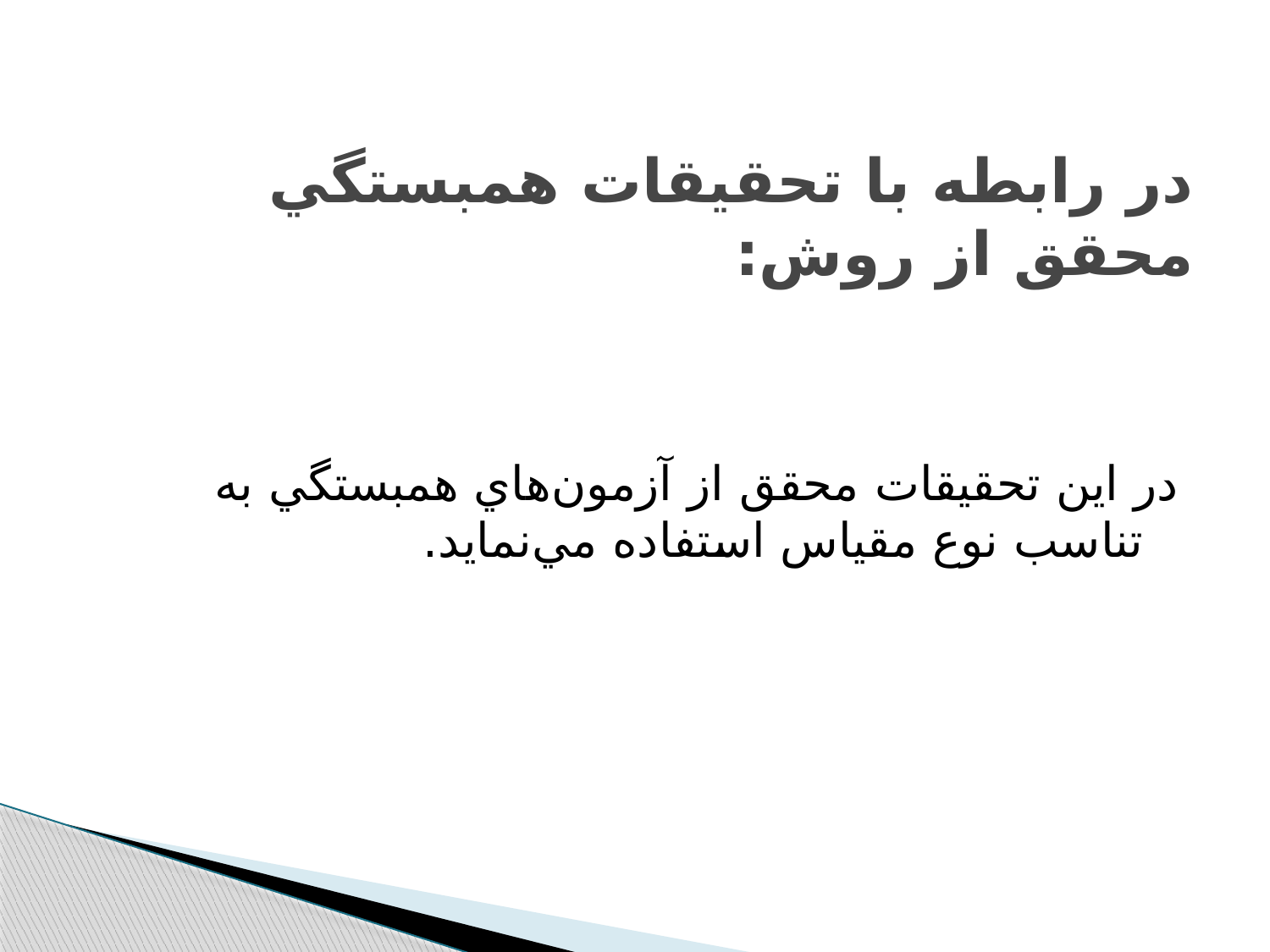

# در رابطه با تحقيقات همبستگي محقق از روش:
در اين تحقيقات محقق از آزمون‌هاي همبستگي به تناسب نوع مقياس استفاده مي‌نمايد.